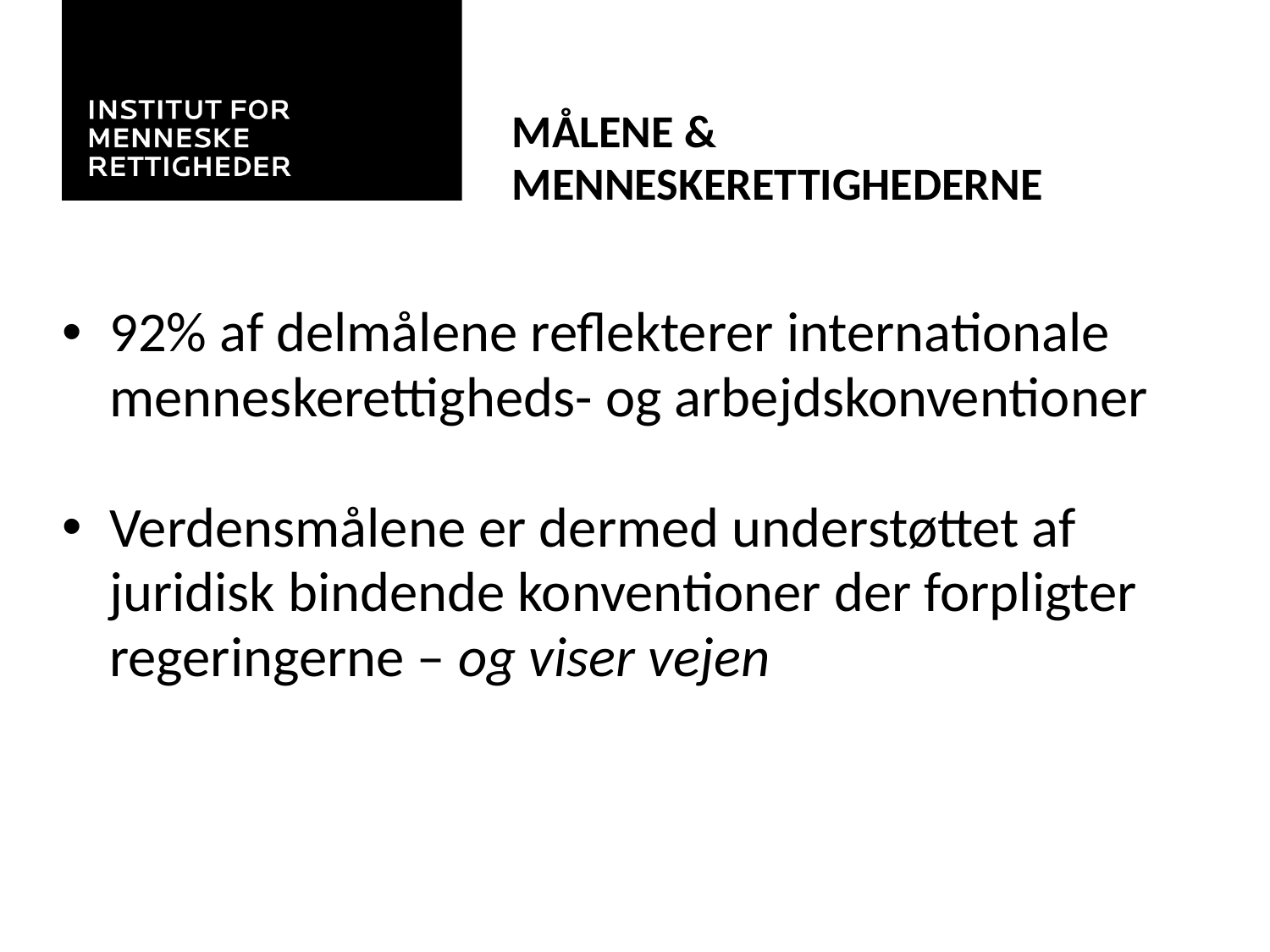

# Målene & menneskerettighederne

92% af delmålene reflekterer internationale menneskerettigheds- og arbejdskonventioner

Verdensmålene er dermed understøttet af juridisk bindende konventioner der forpligter regeringerne – og viser vejen